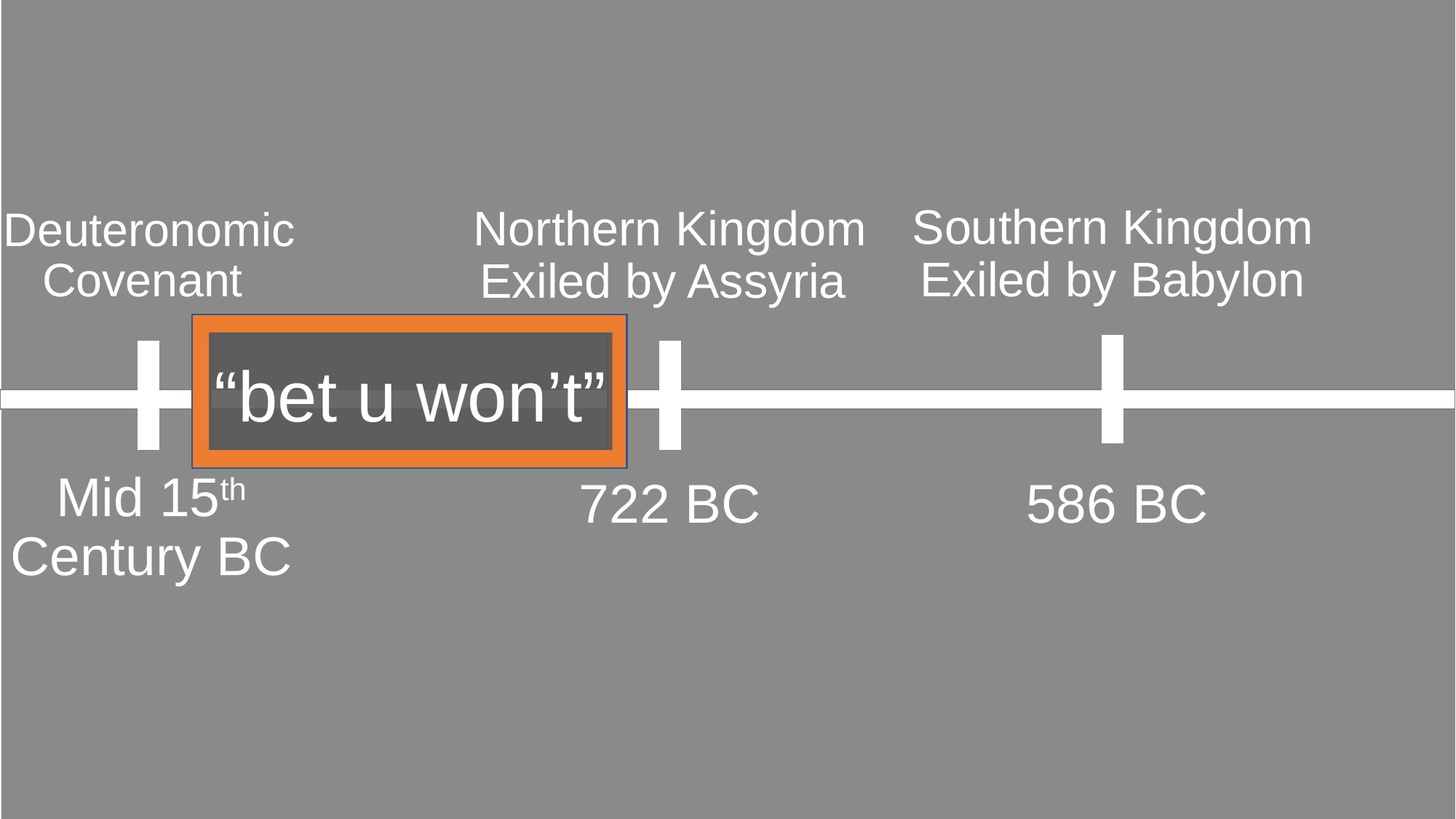

#
Deuteronomic
Covenant
Southern Kingdom
Exiled by Babylon
Northern Kingdom
Exiled by Assyria

“bet u won’t”

Mid 15th Century BC

722 BC
586 BC